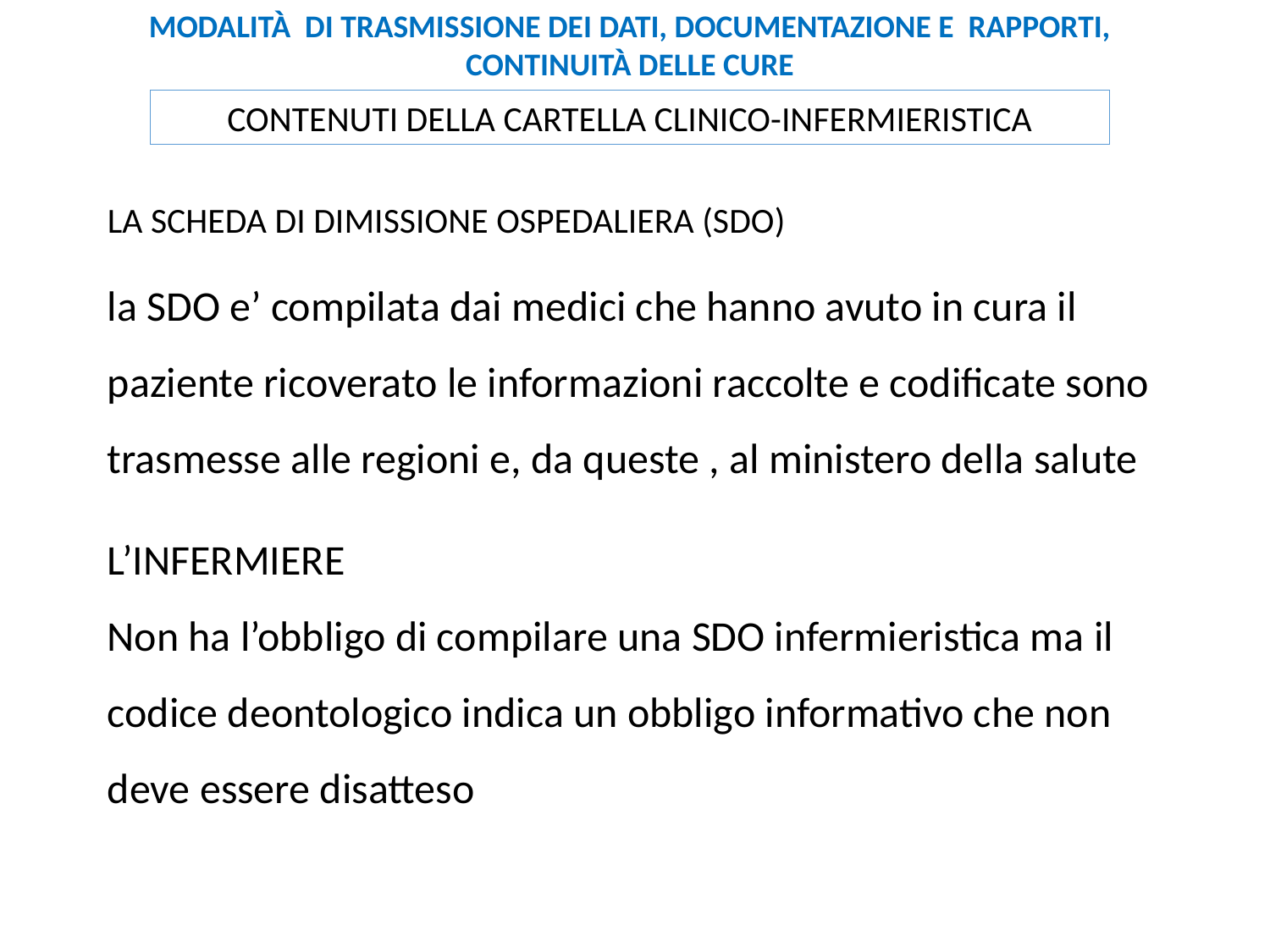

MODALITÀ  DI TRASMISSIONE DEI DATI, DOCUMENTAZIONE E  RAPPORTI, CONTINUITÀ DELLE CURE
CONTENUTI DELLA CARTELLA CLINICO-INFERMIERISTICA
LA SCHEDA DI DIMISSIONE OSPEDALIERA (SDO)
la SDO e’ compilata dai medici che hanno avuto in cura il paziente ricoverato le informazioni raccolte e codificate sono trasmesse alle regioni e, da queste , al ministero della salute

L’INFERMIERE
Non ha l’obbligo di compilare una SDO infermieristica ma il codice deontologico indica un obbligo informativo che non deve essere disatteso